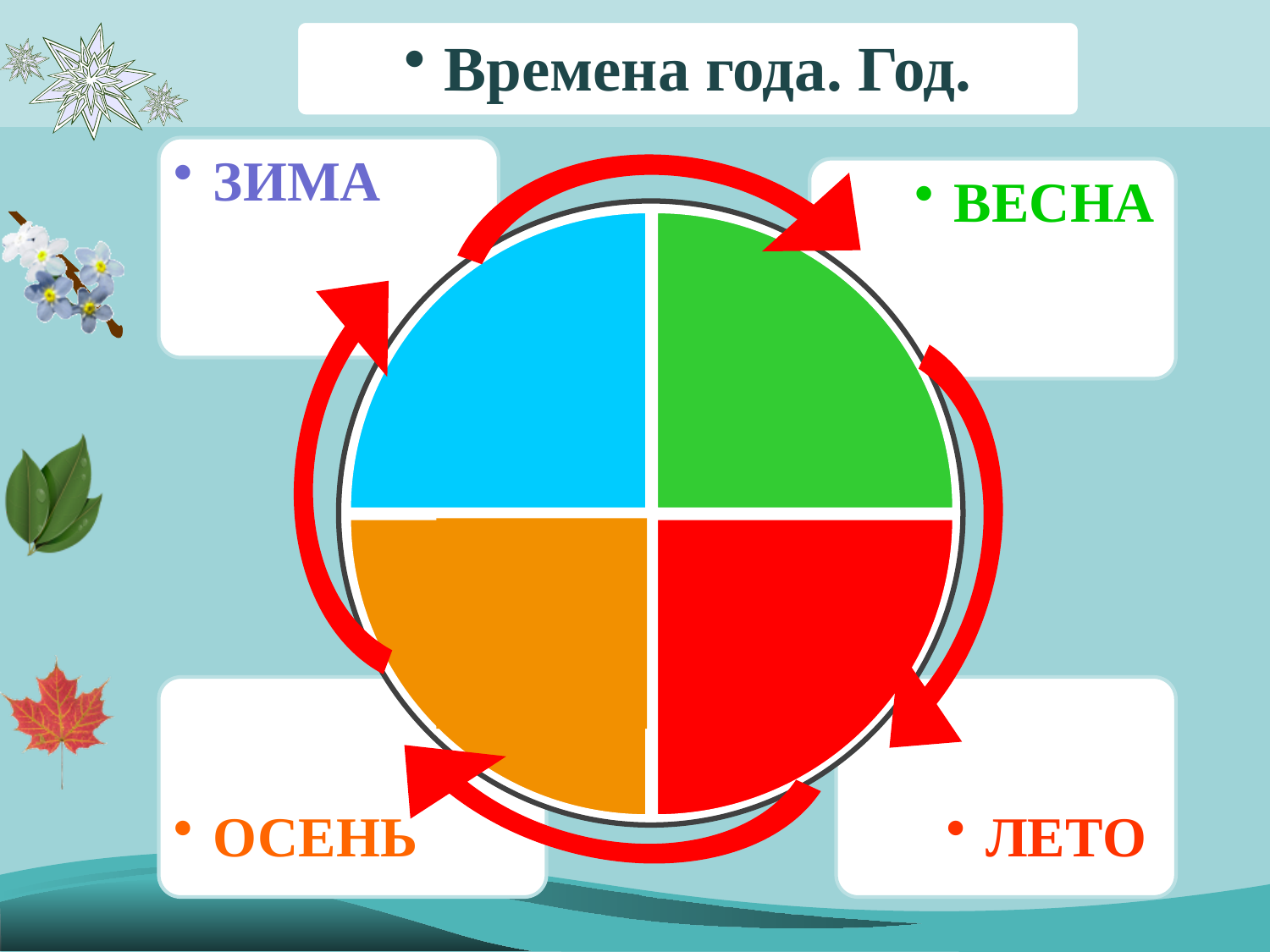

Времена года. Год.

ЗИМА

ВЕСНА

ОСЕНЬ

ЛЕТО